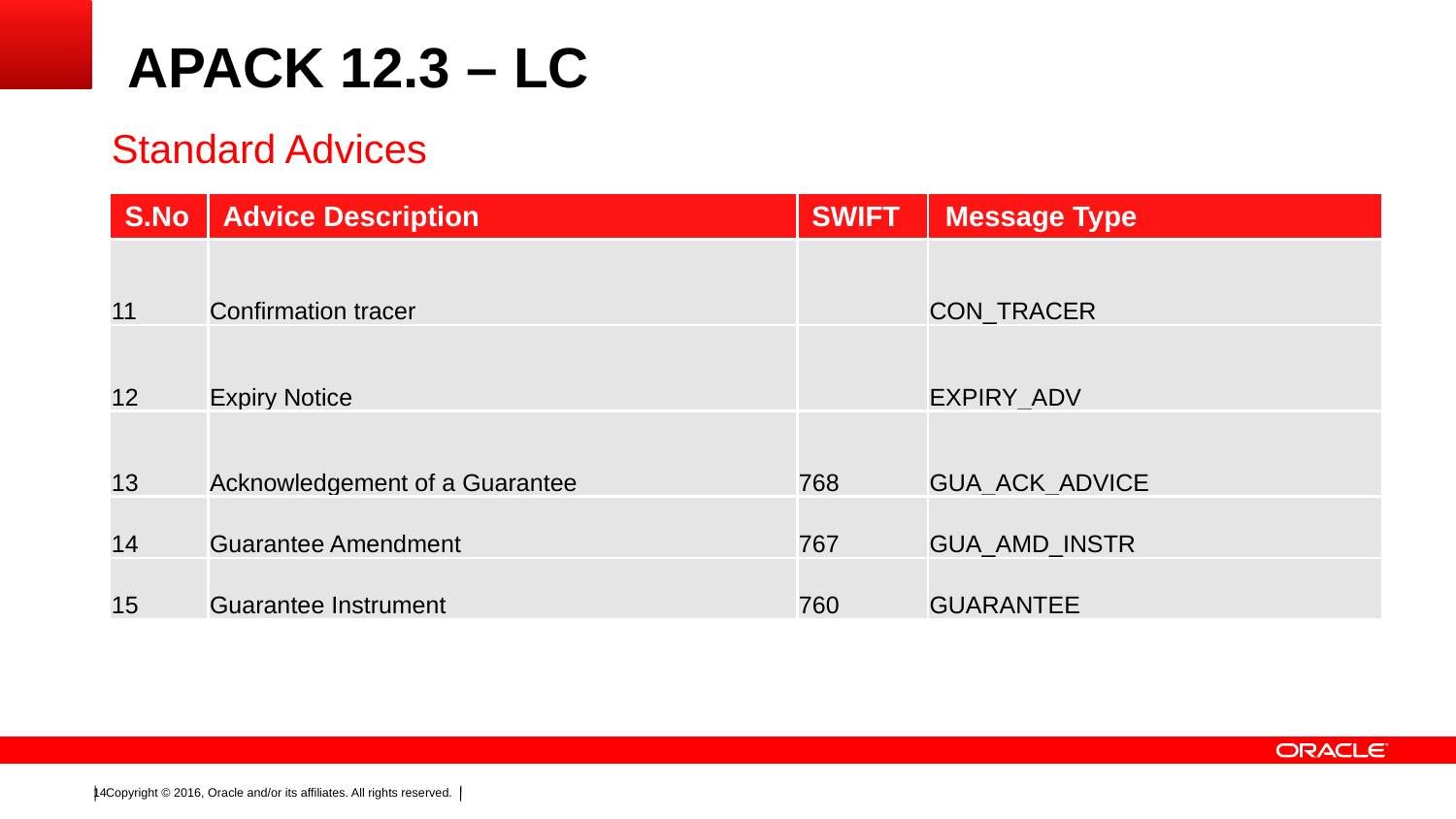

# APACK 12.3 – LC
Standard Advices

| S.No | Advice Description | SWIFT | Message Type |
| --- | --- | --- | --- |
| 11 | Confirmation tracer |  | CON\_TRACER |
| 12 | Expiry Notice |  | EXPIRY\_ADV |
| 13 | Acknowledgement of a Guarantee | 768 | GUA\_ACK\_ADVICE |
| 14 | Guarantee Amendment | 767 | GUA\_AMD\_INSTR |
| 15 | Guarantee Instrument | 760 | GUARANTEE |